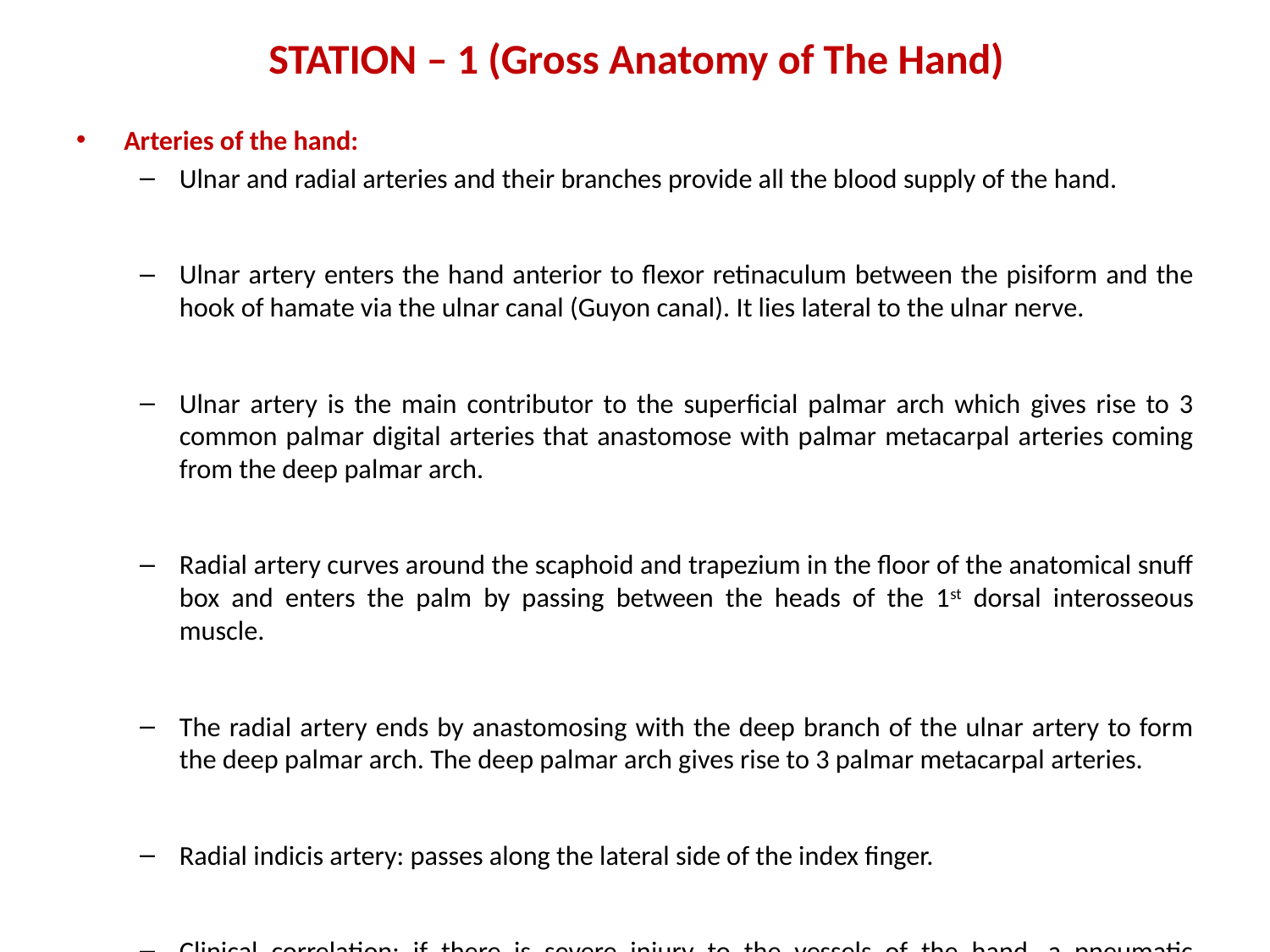

# STATION – 1 (Gross Anatomy of The Hand)
Arteries of the hand:
Ulnar and radial arteries and their branches provide all the blood supply of the hand.

Ulnar artery enters the hand anterior to flexor retinaculum between the pisiform and the hook of hamate via the ulnar canal (Guyon canal). It lies lateral to the ulnar nerve.

Ulnar artery is the main contributor to the superficial palmar arch which gives rise to 3 common palmar digital arteries that anastomose with palmar metacarpal arteries coming from the deep palmar arch.

Radial artery curves around the scaphoid and trapezium in the floor of the anatomical snuff box and enters the palm by passing between the heads of the 1st dorsal interosseous muscle.

The radial artery ends by anastomosing with the deep branch of the ulnar artery to form the deep palmar arch. The deep palmar arch gives rise to 3 palmar metacarpal arteries.

Radial indicis artery: passes along the lateral side of the index finger.

Clinical correlation: if there is severe injury to the vessels of the hand, a pneumatic tourniquet is applied to the brachial artery to stop hemorrhage or blood flow.